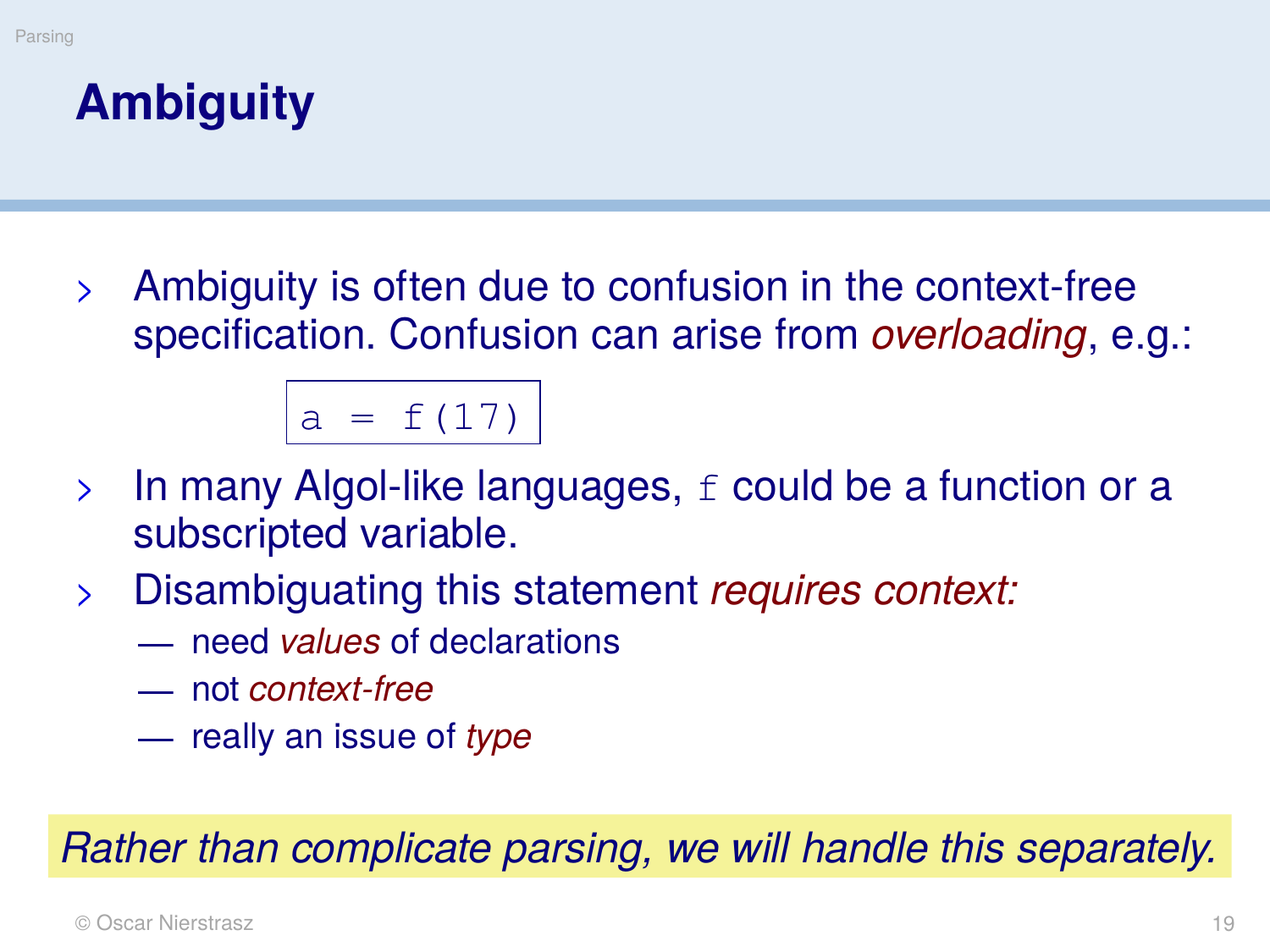

Parsing
# Ambiguity
Ambiguity is often due to confusion in the context-free specification. Confusion can arise from overloading, e.g.:

In many Algol-like languages, f could be a function or a subscripted variable.
Disambiguating this statement requires context:
need values of declarations
not context-free
really an issue of type

a = f(17)
Rather than complicate parsing, we will handle this separately.
© Oscar Nierstrasz
19